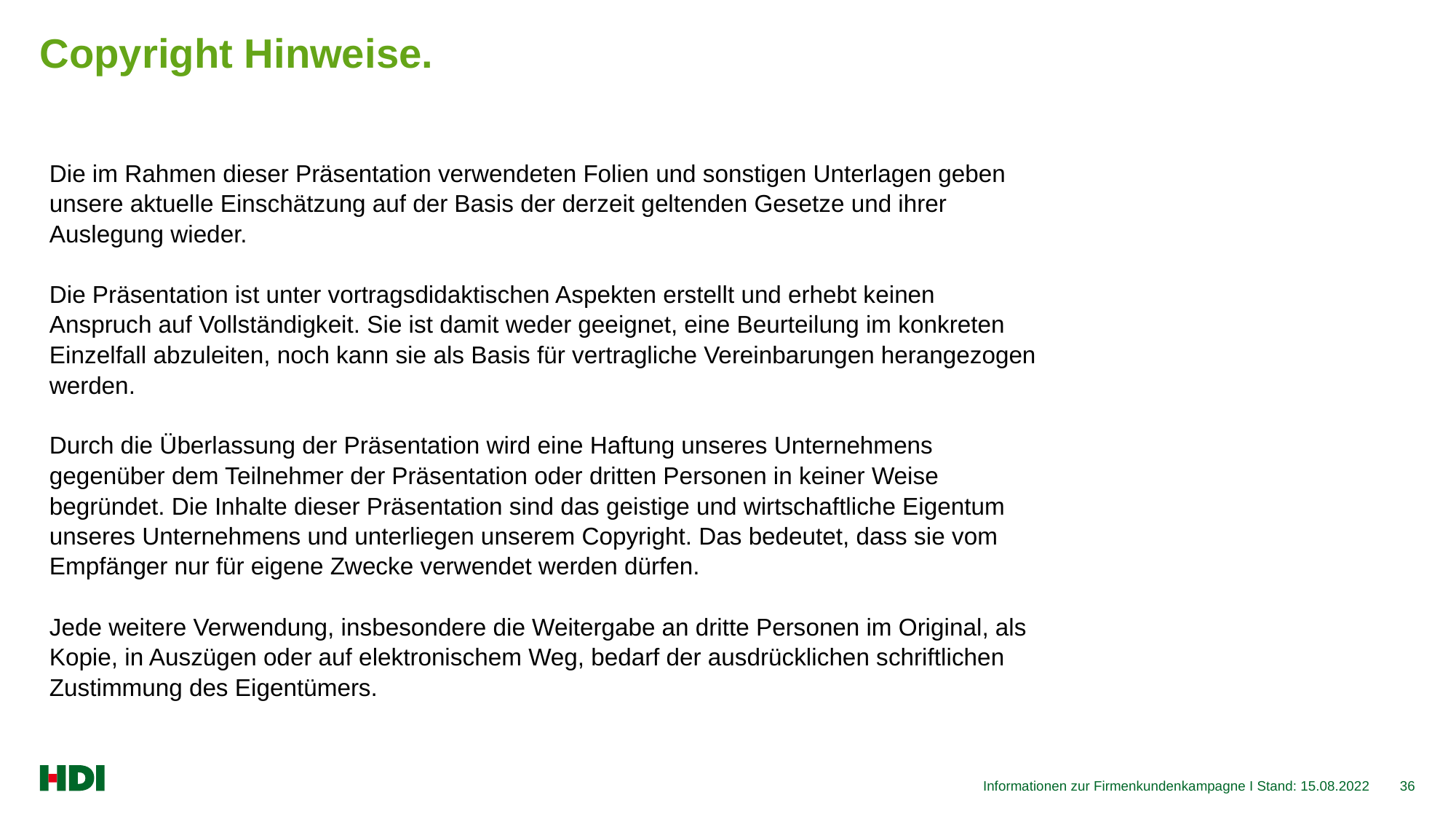

# Copyright Hinweise.
Die im Rahmen dieser Präsentation verwendeten Folien und sonstigen Unterlagen geben unsere aktuelle Einschätzung auf der Basis der derzeit geltenden Gesetze und ihrer Auslegung wieder.
Die Präsentation ist unter vortragsdidaktischen Aspekten erstellt und erhebt keinen Anspruch auf Vollständigkeit. Sie ist damit weder geeignet, eine Beurteilung im konkreten Einzelfall abzuleiten, noch kann sie als Basis für vertragliche Vereinbarungen herangezogen werden.
Durch die Überlassung der Präsentation wird eine Haftung unseres Unternehmens gegenüber dem Teilnehmer der Präsentation oder dritten Personen in keiner Weise begründet. Die Inhalte dieser Präsentation sind das geistige und wirtschaftliche Eigentum unseres Unternehmens und unterliegen unserem Copyright. Das bedeutet, dass sie vom Empfänger nur für eigene Zwecke verwendet werden dürfen.
Jede weitere Verwendung, insbesondere die Weitergabe an dritte Personen im Original, als Kopie, in Auszügen oder auf elektronischem Weg, bedarf der ausdrücklichen schriftlichen Zustimmung des Eigentümers.

Informationen zur Firmenkundenkampagne I Stand: 15.08.2022
36